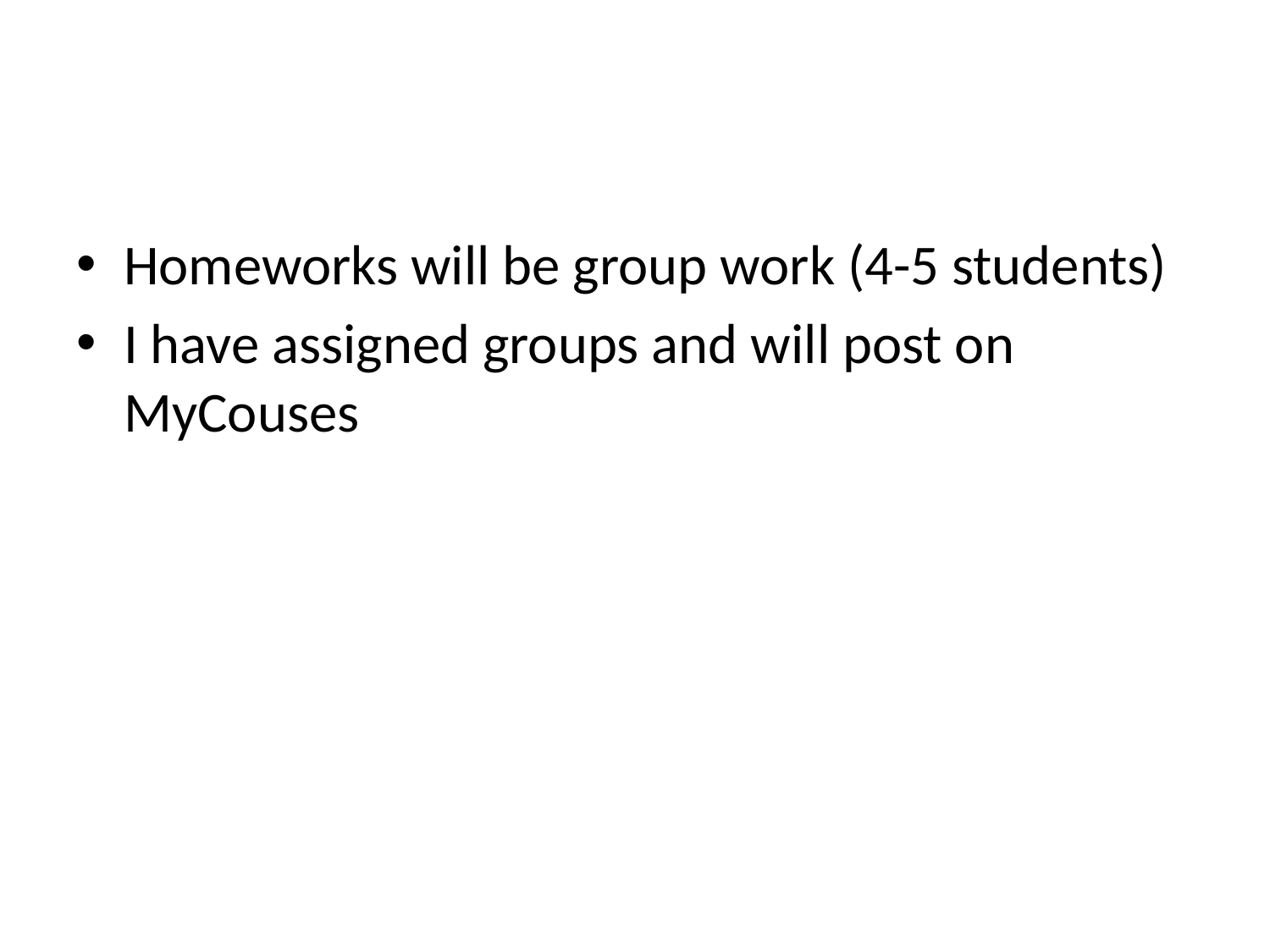

#
Homeworks will be group work (4-5 students)
I have assigned groups and will post on MyCouses